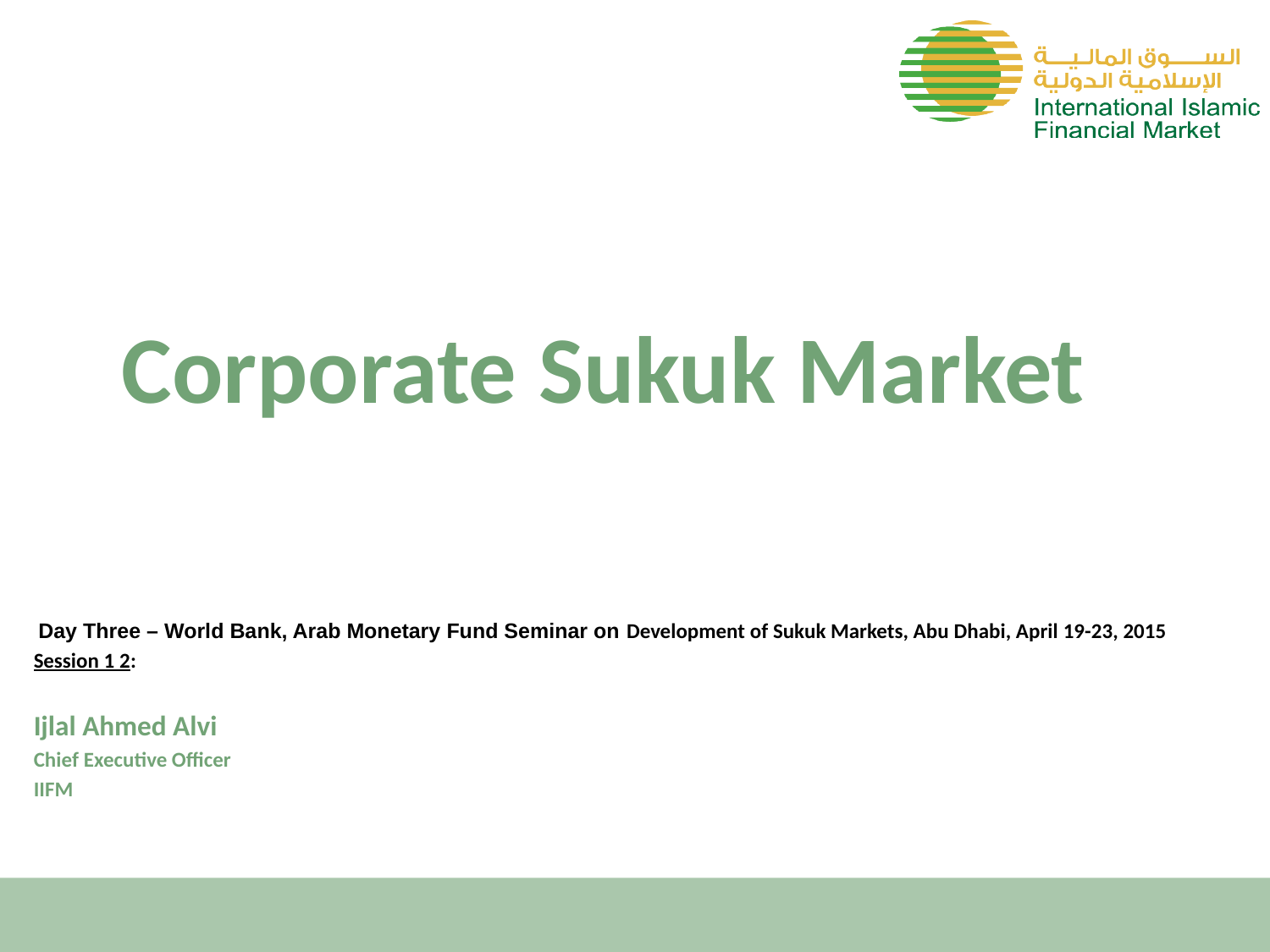

# Corporate Sukuk Market

 Day Three – World Bank, Arab Monetary Fund Seminar on Development of Sukuk Markets, Abu Dhabi, April 19-23, 2015
Session 1 2:

Ijlal Ahmed Alvi
Chief Executive Officer
IIFM